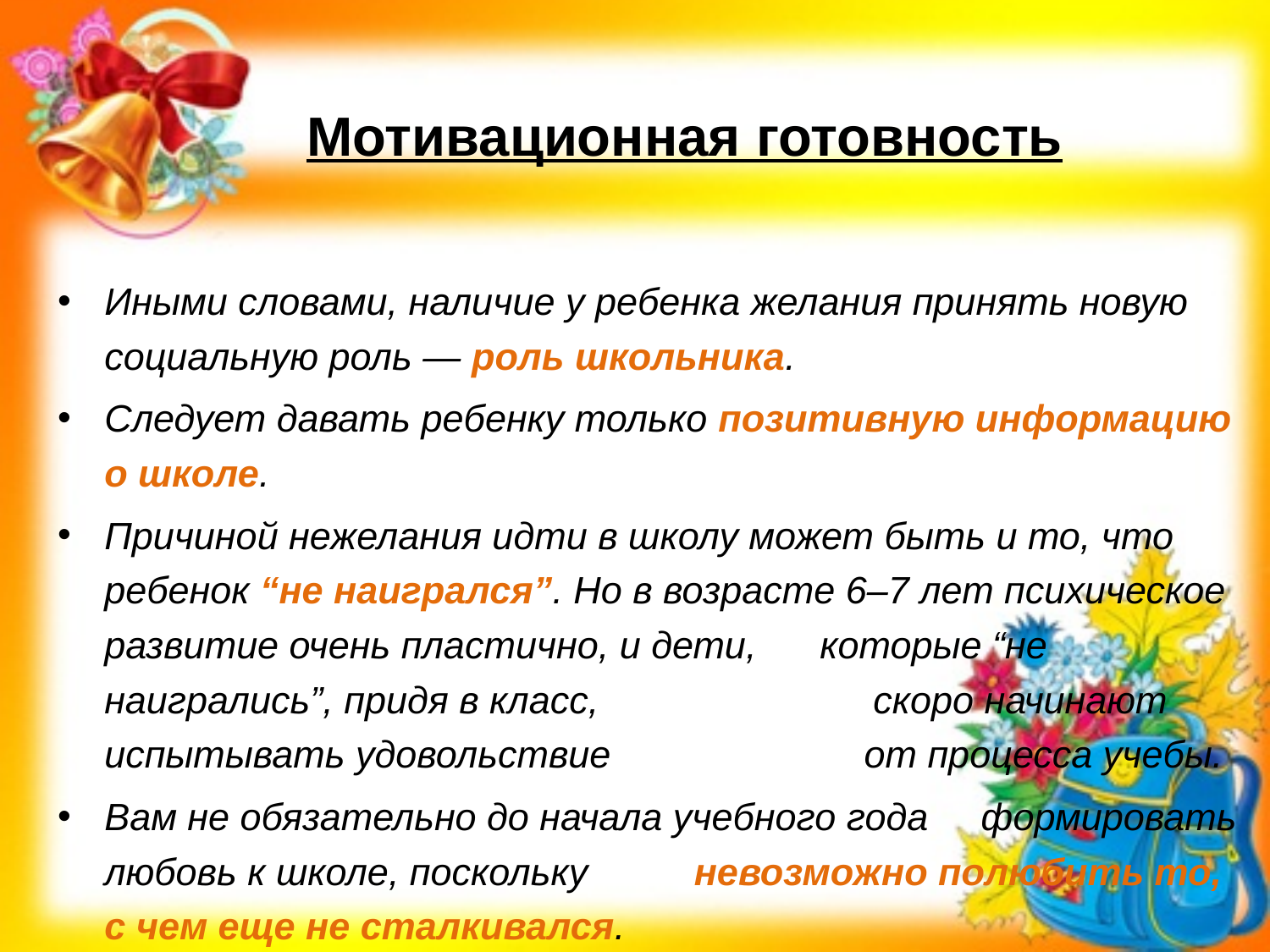

Мотивационная готовность

Иными словами, наличие у ребенка желания принять новую социальную роль — роль школьника.
Следует давать ребенку только позитивную информацию о школе.
Причиной нежелания идти в школу может быть и то, что ребенок “не наигрался”. Но в возрасте 6–7 лет психическое развитие очень пластично, и дети,      которые “не наигрались”, придя в класс,                          скоро начинают испытывать удовольствие                        от процесса учебы.
Вам не обязательно до начала учебного года     формировать любовь к школе, поскольку          невозможно полюбить то, с чем еще не сталкивался.